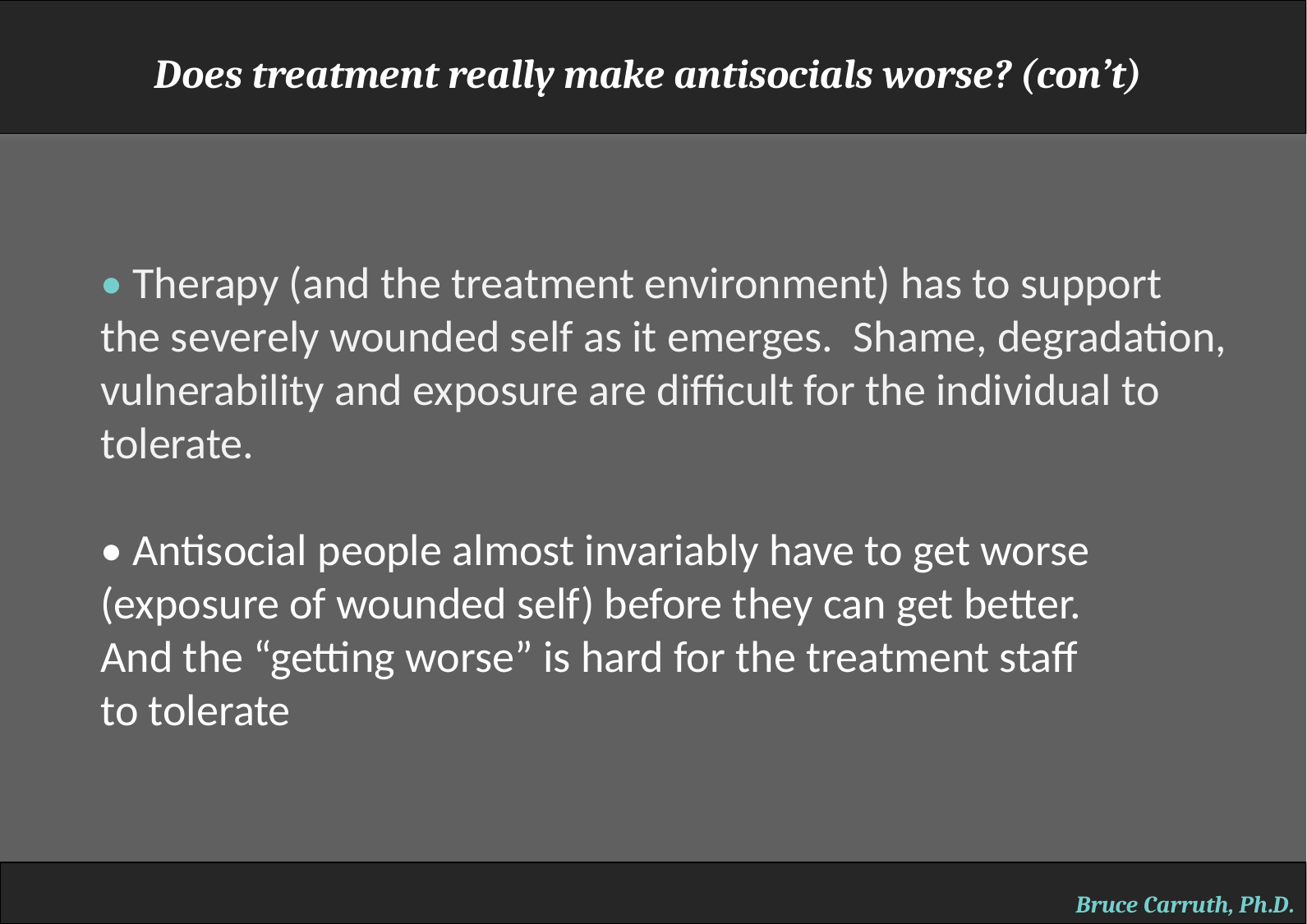

Does treatment really make antisocials worse? (con’t)
• Therapy (and the treatment environment) has to support
the severely wounded self as it emerges.  Shame, degradation, vulnerability and exposure are difficult for the individual to tolerate.

• Antisocial people almost invariably have to get worse (exposure of wounded self) before they can get better.
And the “getting worse” is hard for the treatment staff
to tolerate

Bruce Carruth, Ph.D.